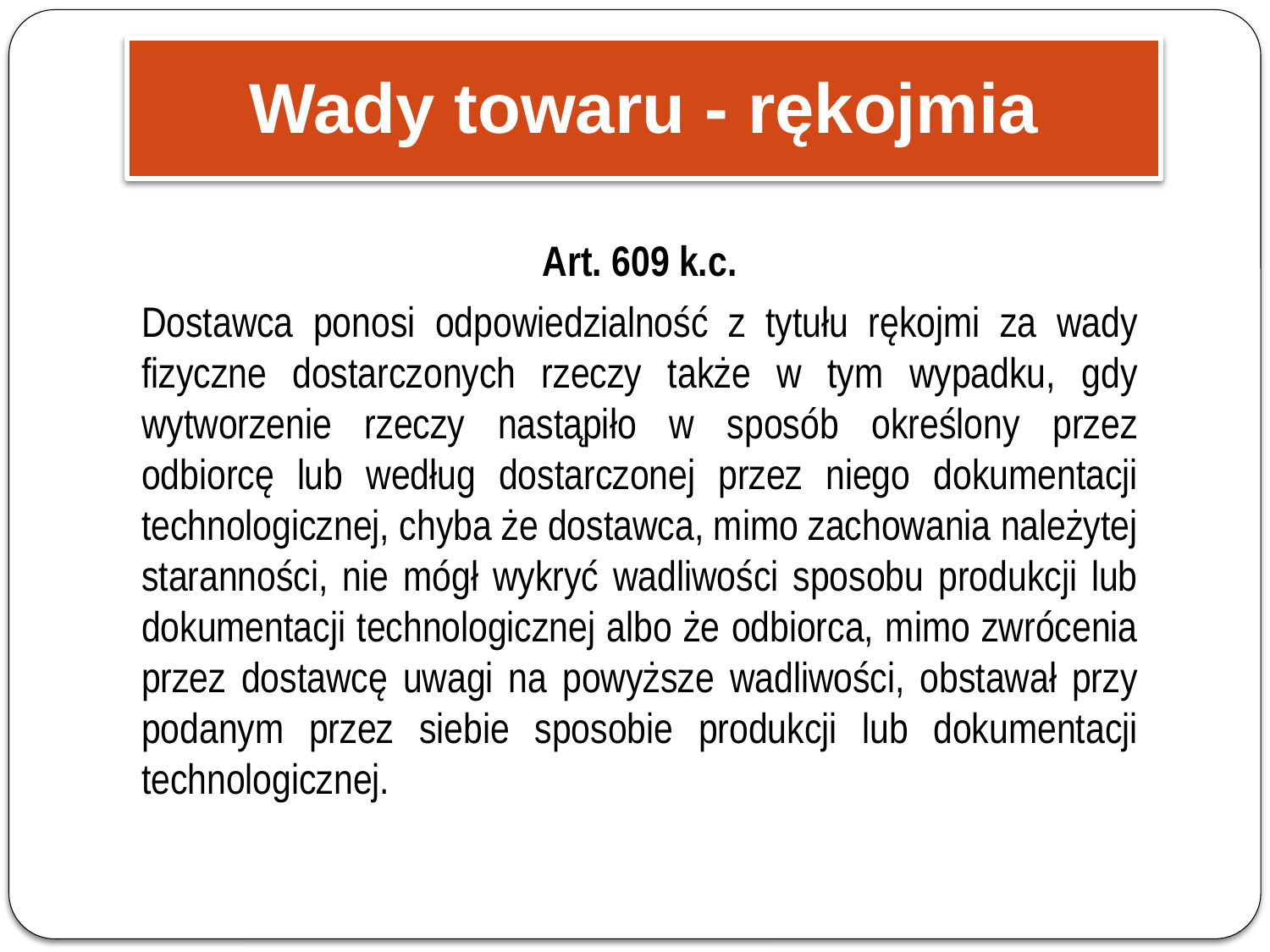

Wady towaru - rękojmia
Art. 609 k.c.
Dostawca ponosi odpowiedzialność z tytułu rękojmi za wady fizyczne dostarczonych rzeczy także w tym wypadku, gdy wytworzenie rzeczy nastąpiło w sposób określony przez odbiorcę lub według dostarczonej przez niego dokumentacji technologicznej, chyba że dostawca, mimo zachowania należytej staranności, nie mógł wykryć wadliwości sposobu produkcji lub dokumentacji technologicznej albo że odbiorca, mimo zwrócenia przez dostawcę uwagi na powyższe wadliwości, obstawał przy podanym przez siebie sposobie produkcji lub dokumentacji technologicznej.